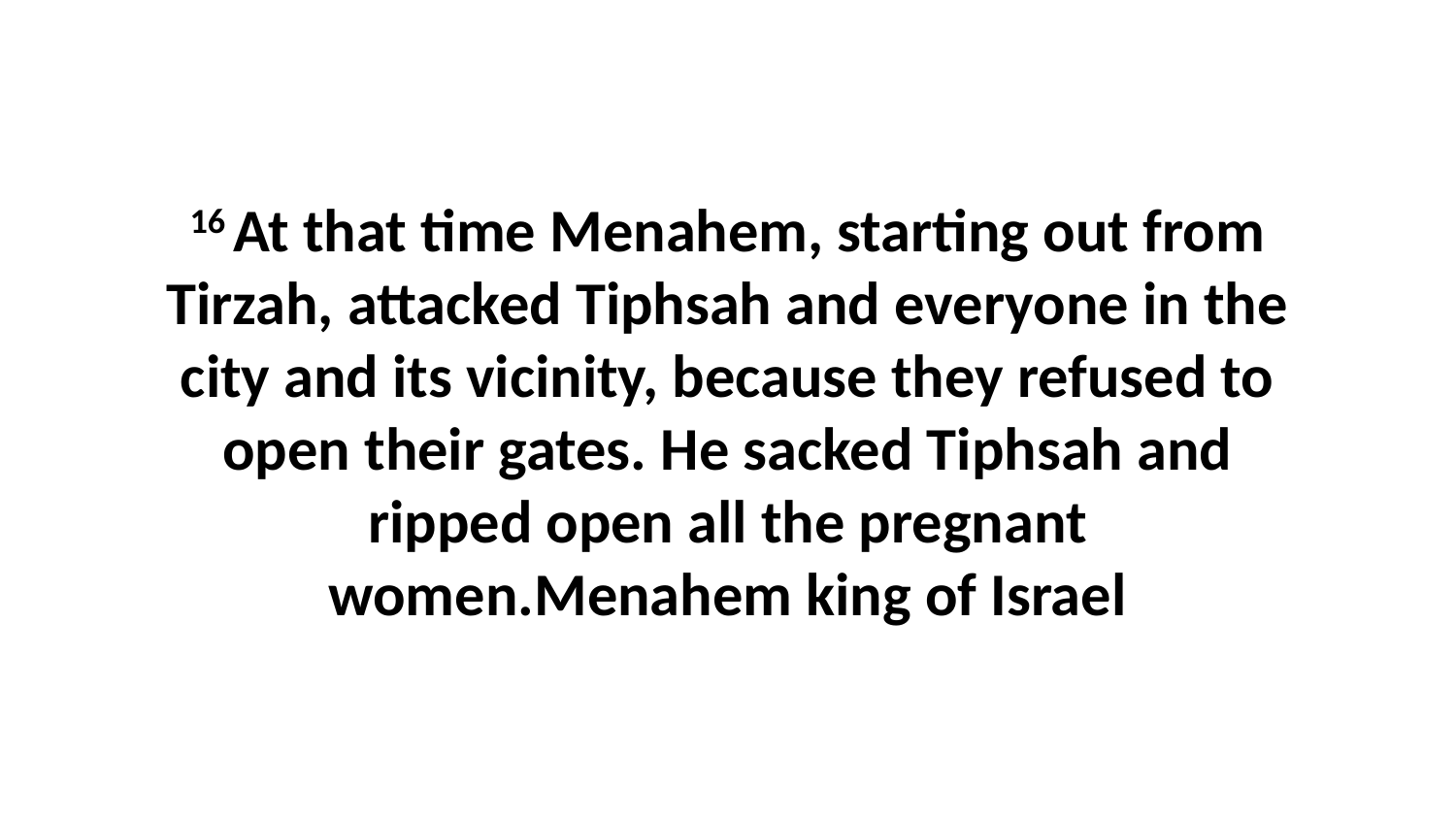

16 At that time Menahem, starting out from Tirzah, attacked Tiphsah and everyone in the city and its vicinity, because they refused to open their gates. He sacked Tiphsah and ripped open all the pregnant women.Menahem king of Israel